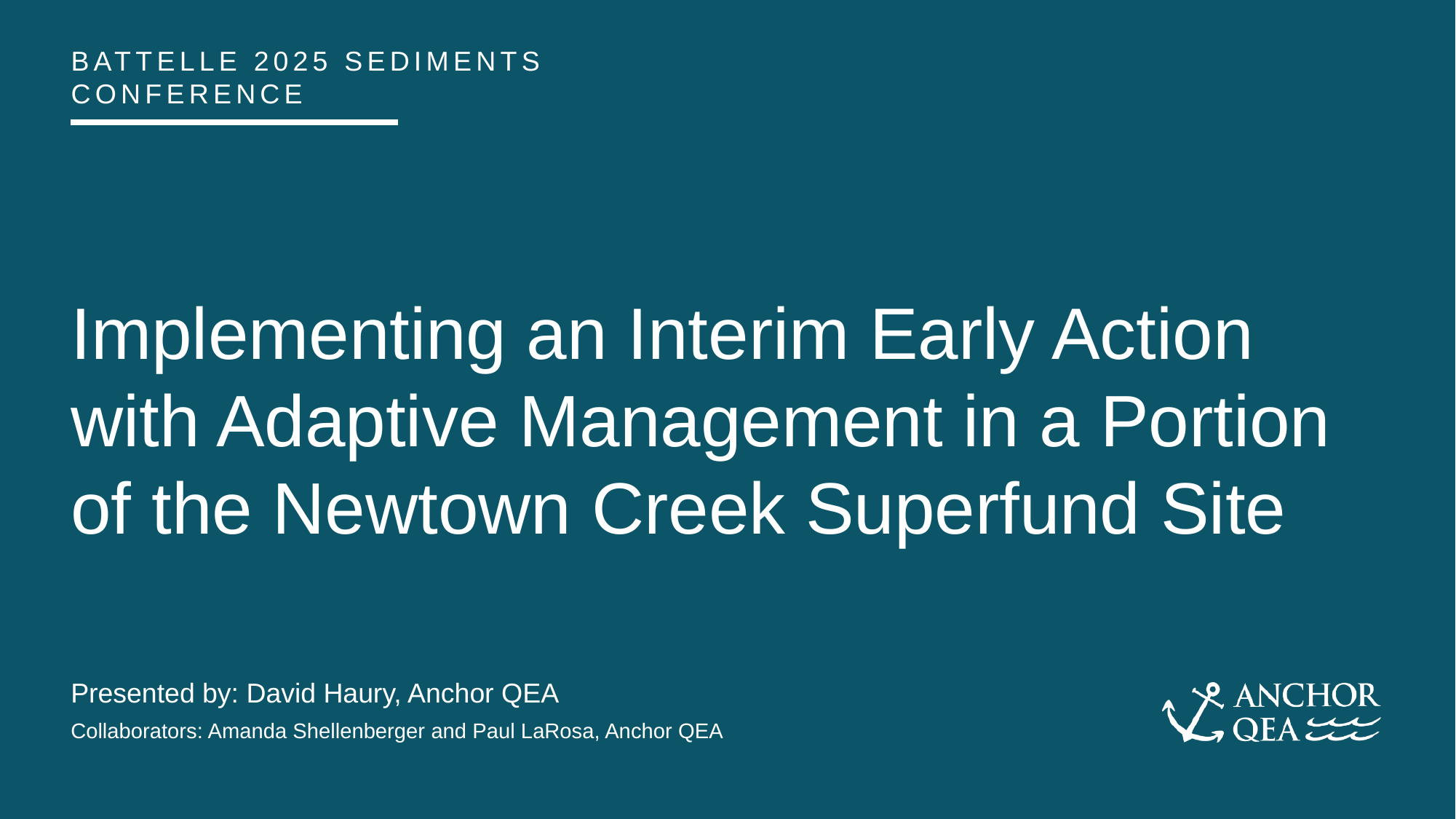

# Implementing an Interim Early Action with Adaptive Management in a Portion of the Newtown Creek Superfund Site
Presented by: David Haury, Anchor QEA
Collaborators: Amanda Shellenberger and Paul LaRosa, Anchor QEA